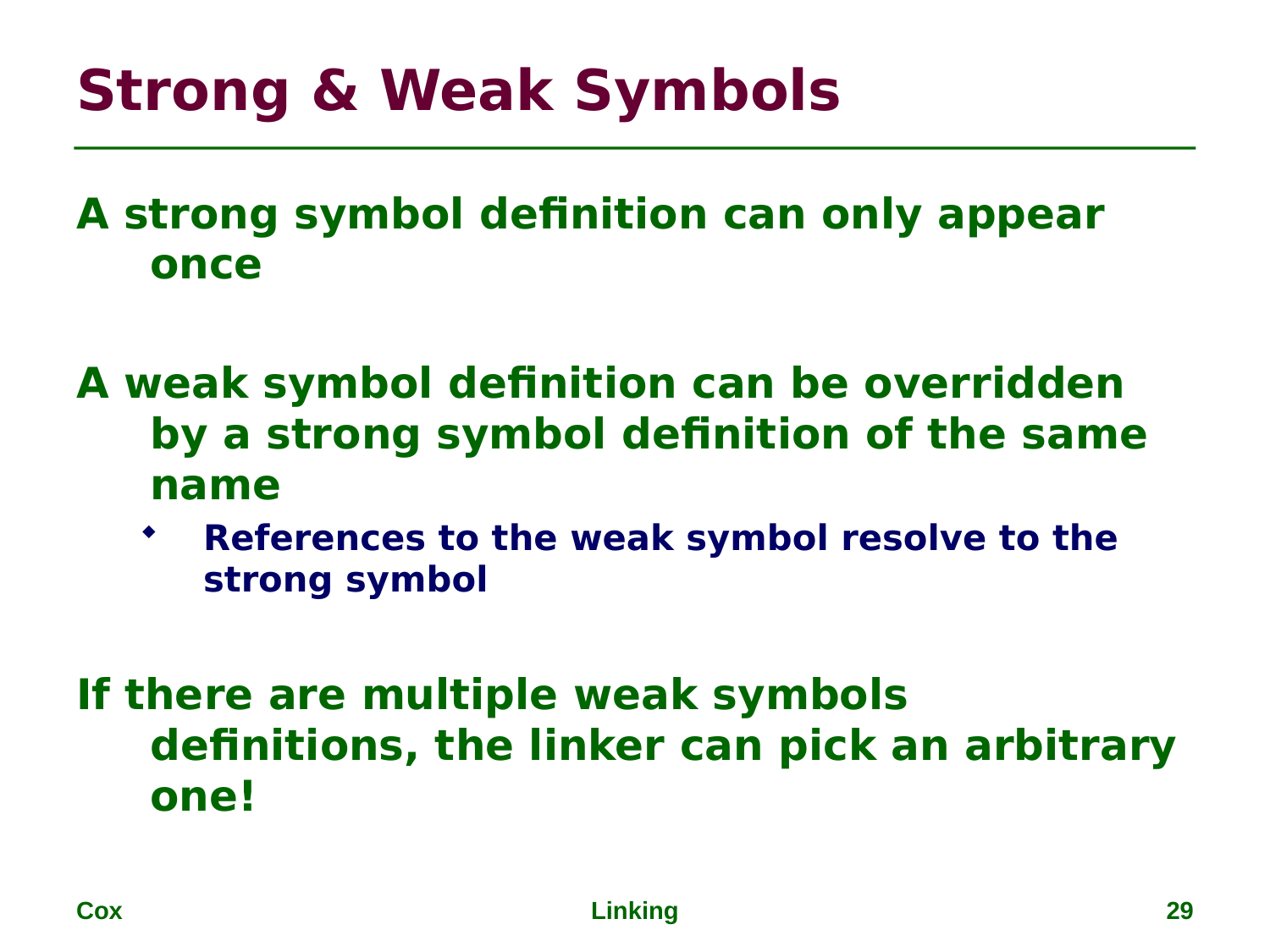

# Strong & Weak Symbols
A strong symbol definition can only appear once

A weak symbol definition can be overridden by a strong symbol definition of the same name
References to the weak symbol resolve to the strong symbol

If there are multiple weak symbols definitions, the linker can pick an arbitrary one!
Cox
Linking
29